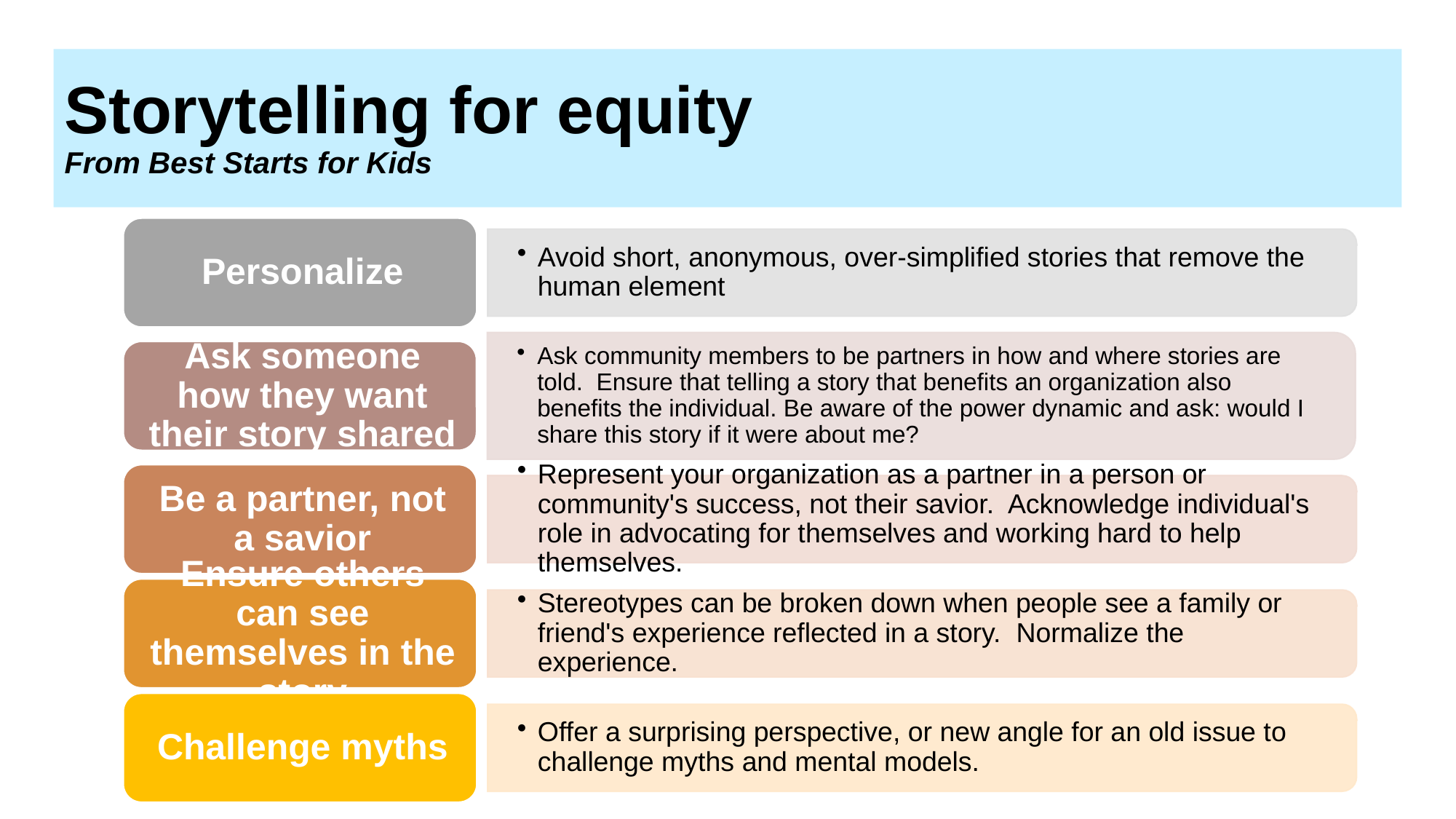

# Storytelling for equity From Best Starts for Kids
Avoid short, anonymous, over-simplified stories that remove the human element
Personalize
Ask community members to be partners in how and where stories are told.  Ensure that telling a story that benefits an organization also benefits the individual. Be aware of the power dynamic and ask: would I share this story if it were about me?
Ask someone how they want their story shared
Represent your organization as a partner in a person or community's success, not their savior.  Acknowledge individual's role in advocating for themselves and working hard to help themselves.
Be a partner, not a savior
Stereotypes can be broken down when people see a family or friend's experience reflected in a story.  Normalize the experience.
Ensure others can see themselves in the story
Offer a surprising perspective, or new angle for an old issue to challenge myths and mental models.
Challenge myths